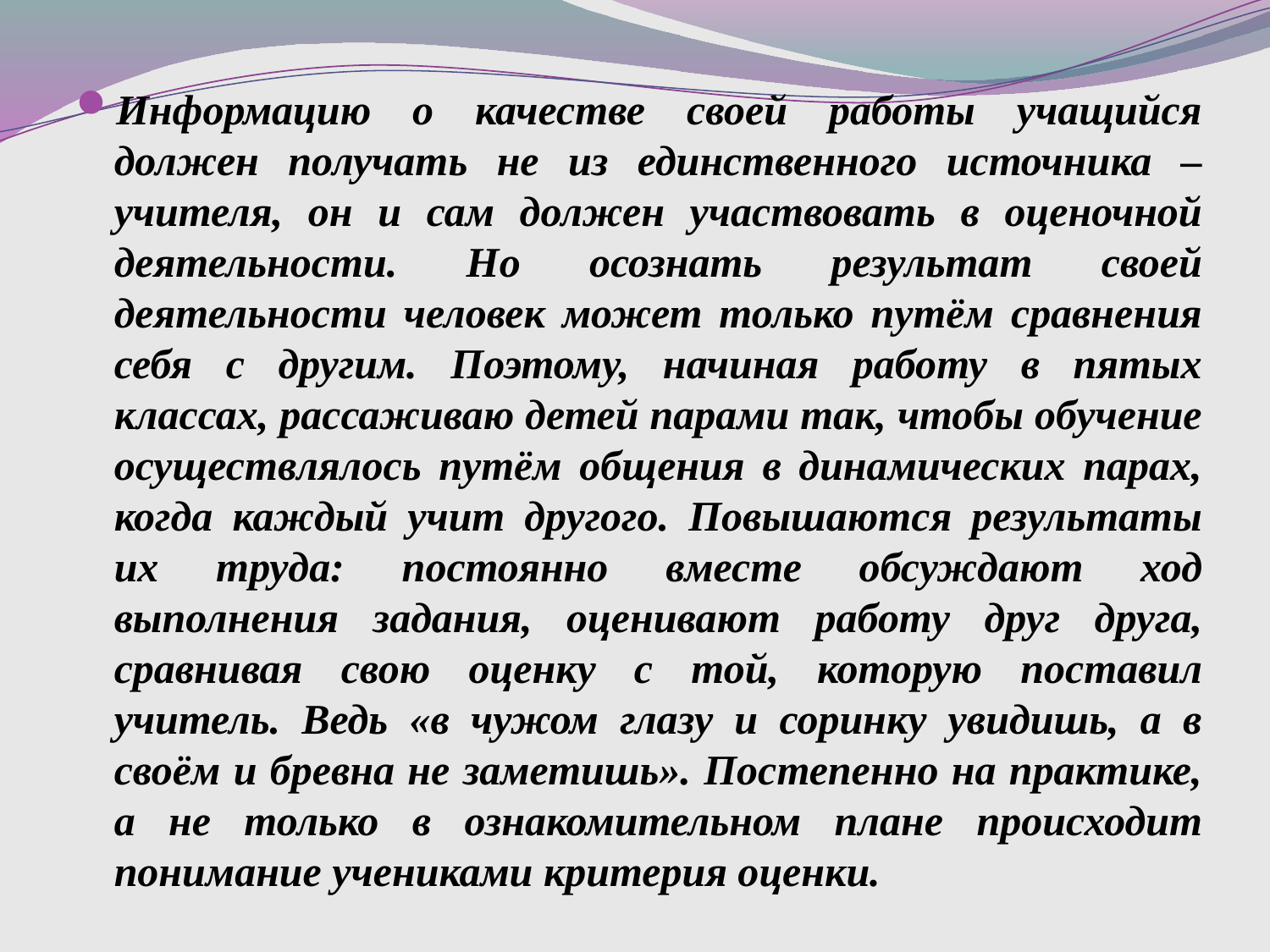

Информацию о качестве своей работы учащийся должен получать не из единственного источника – учителя, он и сам должен участвовать в оценочной деятельности. Но осознать результат своей деятельности человек может только путём сравнения себя с другим. Поэтому, начиная работу в пятых классах, рассаживаю детей парами так, чтобы обучение осуществлялось путём общения в динамических парах, когда каждый учит другого. Повышаются результаты их труда: постоянно вместе обсуждают ход выполнения задания, оценивают работу друг друга, сравнивая свою оценку с той, которую поставил учитель. Ведь «в чужом глазу и соринку увидишь, а в своём и бревна не заметишь». Постепенно на практике, а не только в ознакомительном плане происходит понимание учениками критерия оценки.